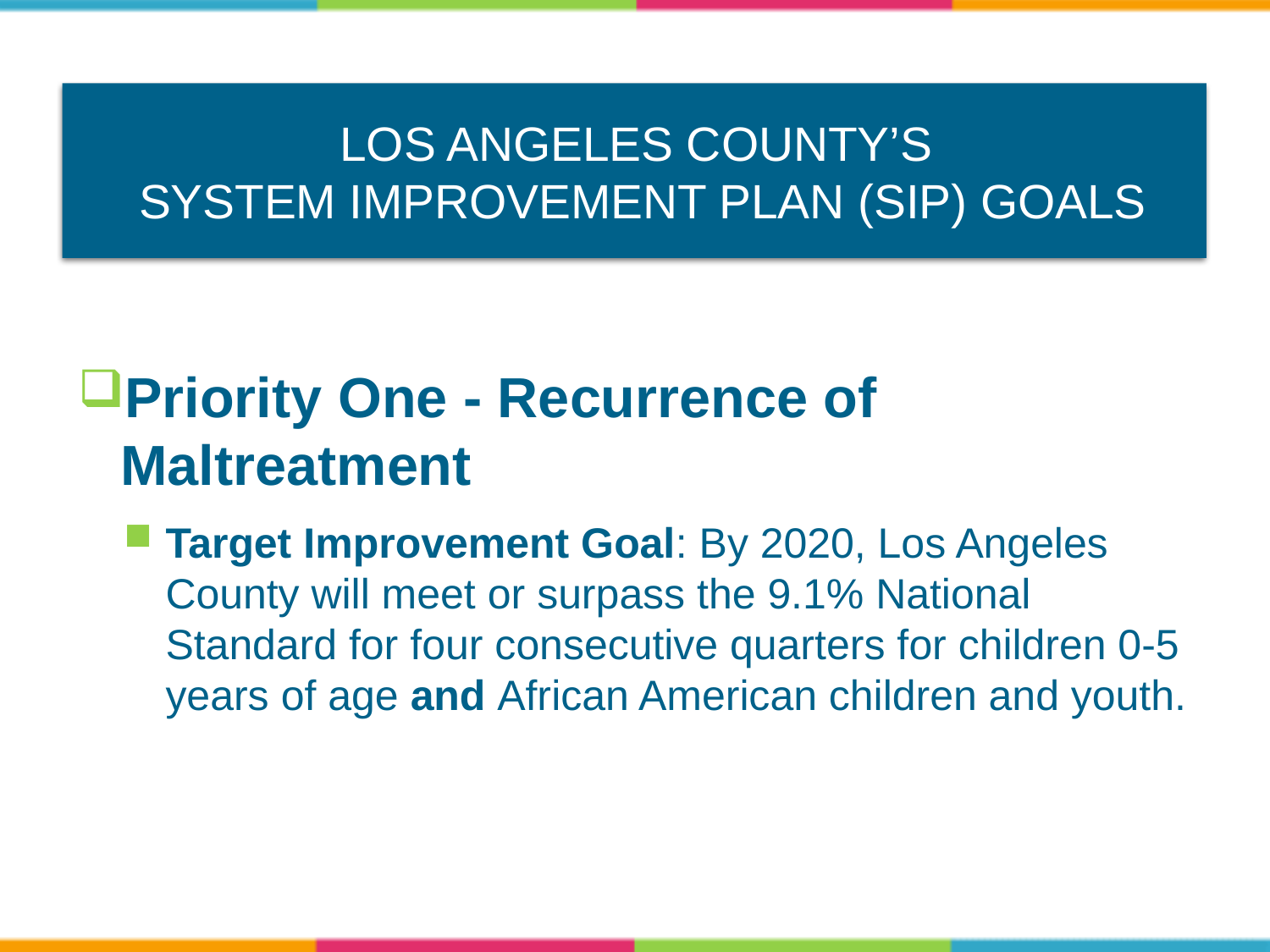

# Los Angeles county’s system improvement plan (SIP) goals

Priority One - Recurrence of Maltreatment
Target Improvement Goal: By 2020, Los Angeles County will meet or surpass the 9.1% National Standard for four consecutive quarters for children 0-5 years of age and African American children and youth.